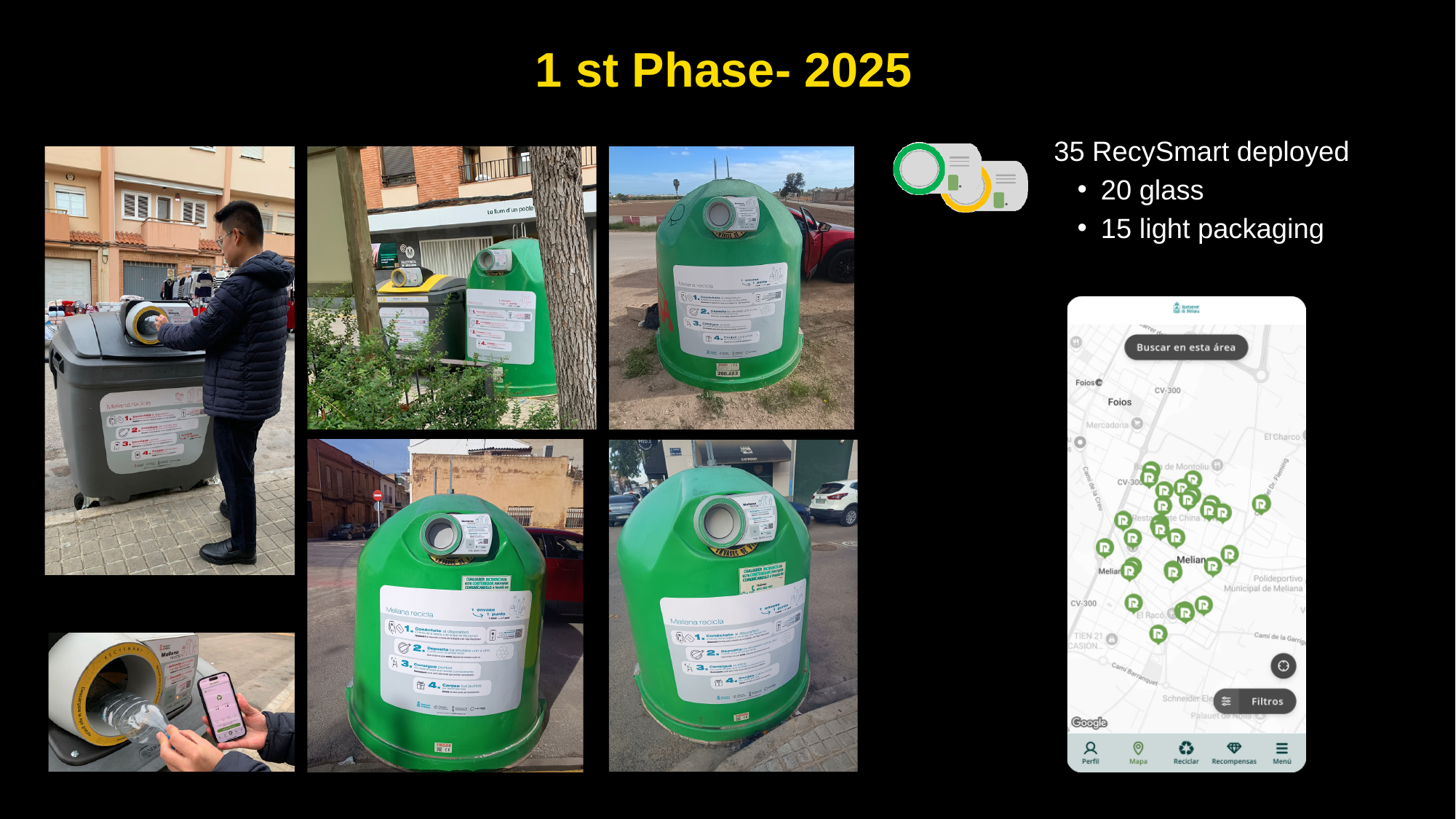

1 st Phase- 2025
35 RecySmart deployed
20 glass
15 light packaging